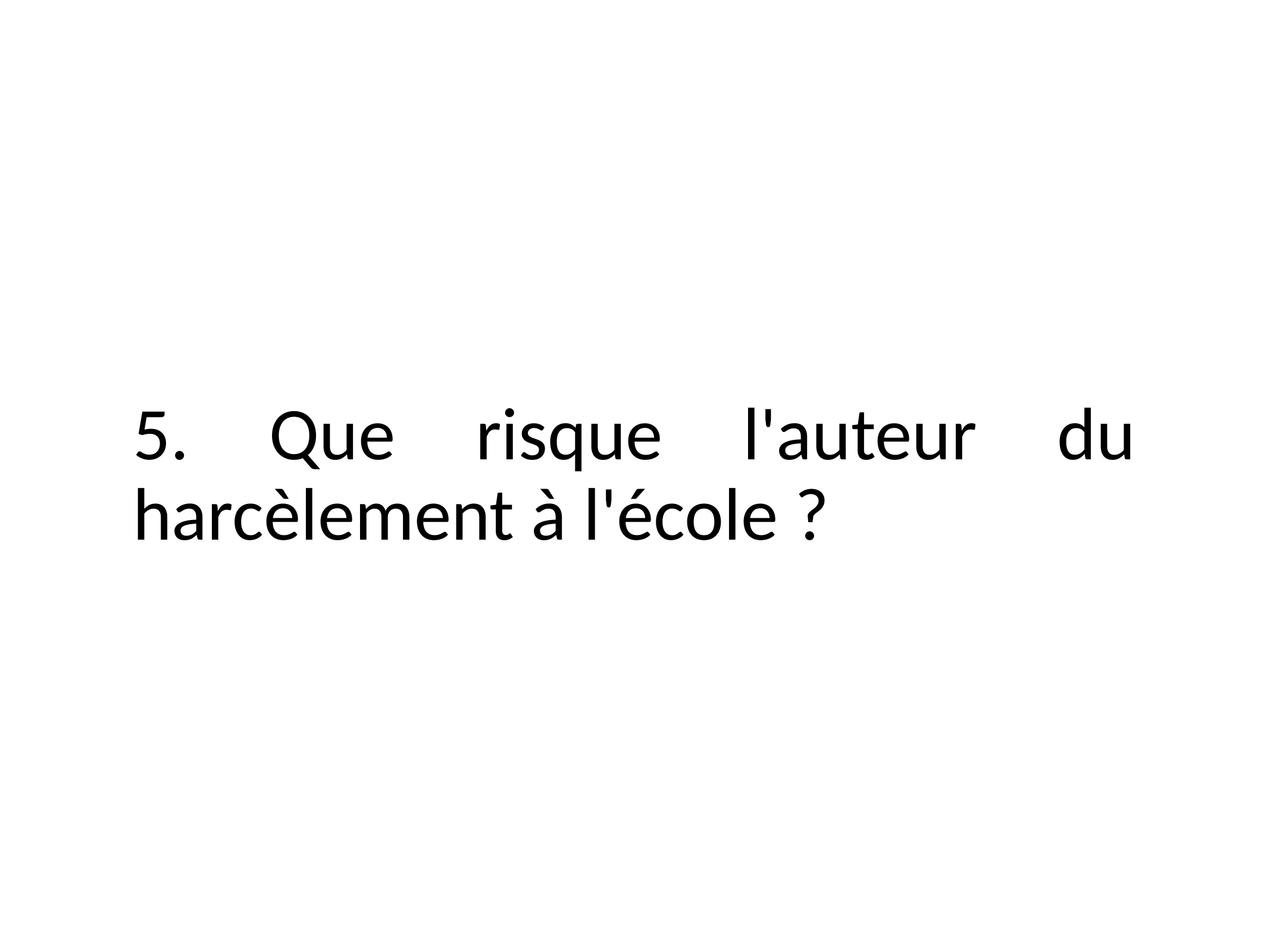

# 5. Que risque l'auteur du harcèlement à l'école ?